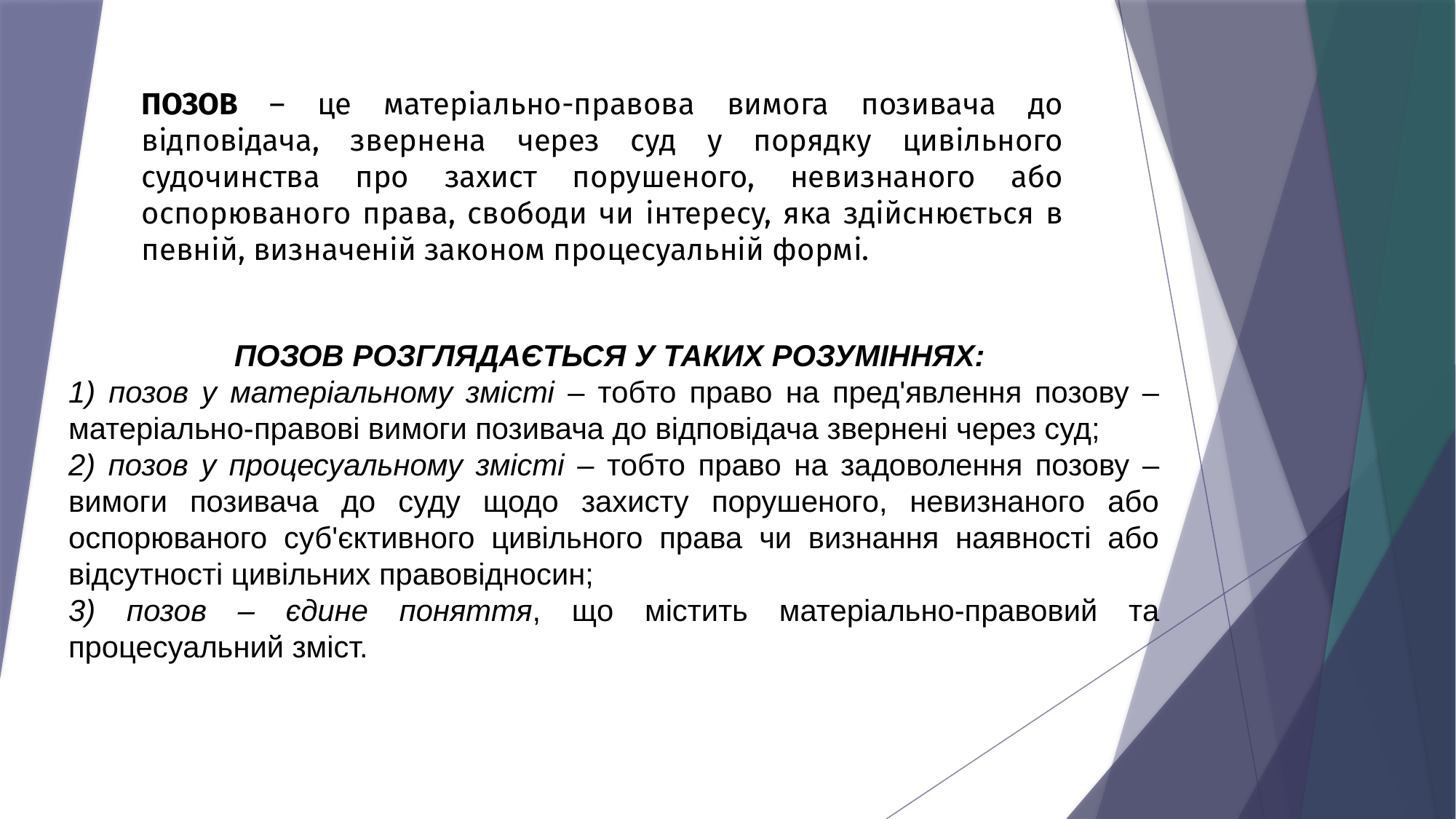

ПОЗОВ – це матеріально-правова вимога позивача до відповідача, звернена через суд у порядку цивільного судочинства про захист порушеного, невизнаного або оспорюваного права, свободи чи інтересу, яка здійснюється в певній, визначеній законом процесуальній формі.
ПОЗОВ РОЗГЛЯДАЄТЬСЯ У ТАКИХ РОЗУМІННЯХ:
1) позов у матеріальному змісті – тобто право на пред'явлення позову – матеріально-правові вимоги позивача до відповідача звернені через суд;
2) позов у процесуальному змісті – тобто право на задоволення позову – вимоги позивача до суду щодо захисту порушеного, невизнаного або оспорюваного суб'єктивного цивільного права чи визнання наявності або відсутності цивільних правовідносин;
3) позов – єдине поняття, що містить матеріально-правовий та процесуальний зміст.